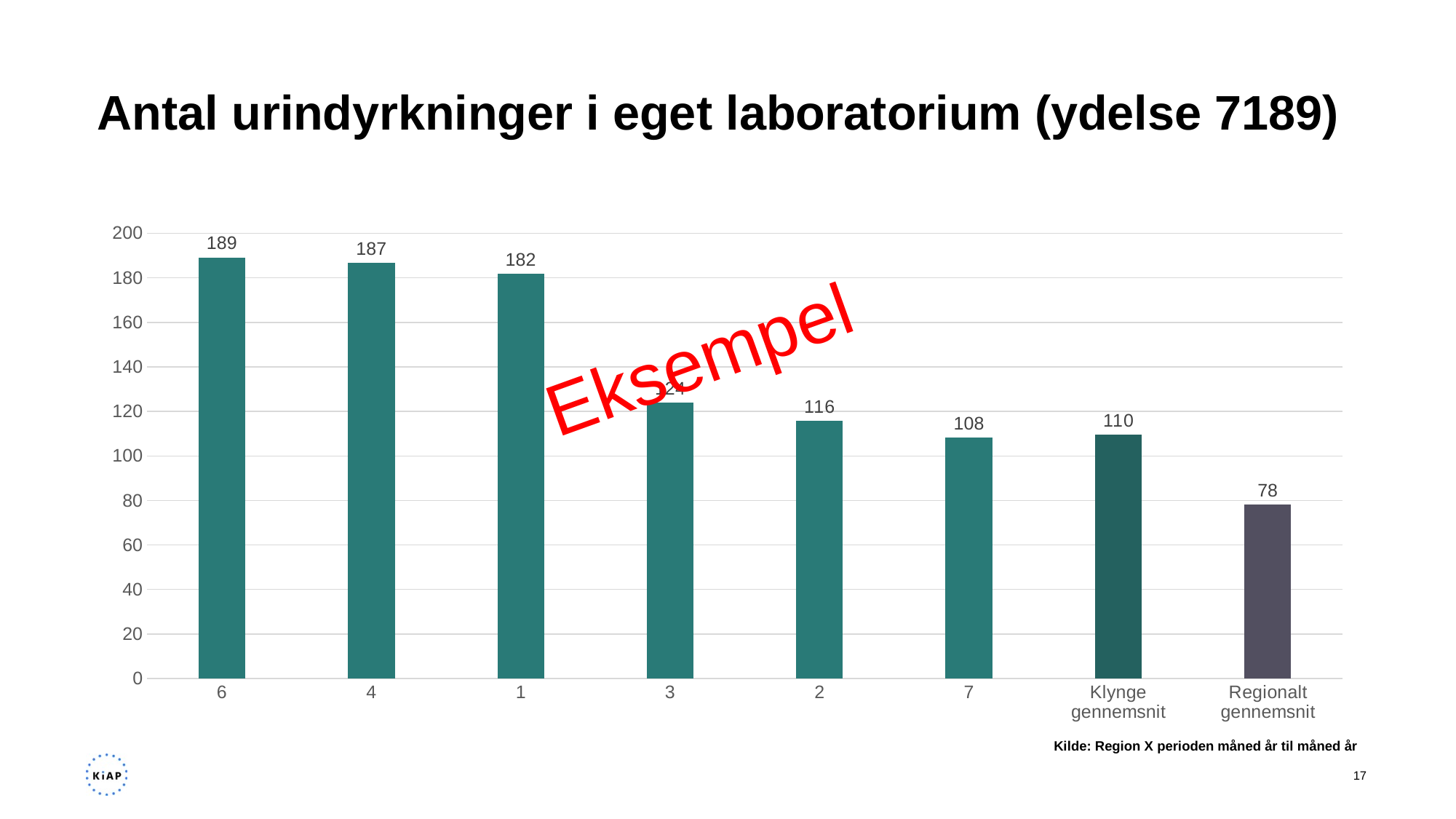

# Antal urindyrkninger i eget laboratorium (ydelse 7189)

### Chart

| Category | Antal pr. 1000 |
|---|---|
| 6 | 189.2 |
| 4 | 186.8 |
| 1 | 181.7 |
| 3 | 124.0 |
| 2 | 115.7 |
| 7 | 108.3 |
| Klynge gennemsnit | 109.7 |
| Regionalt gennemsnit | 78.0 |
Eksempel
Kilde: Region X perioden måned år til måned år